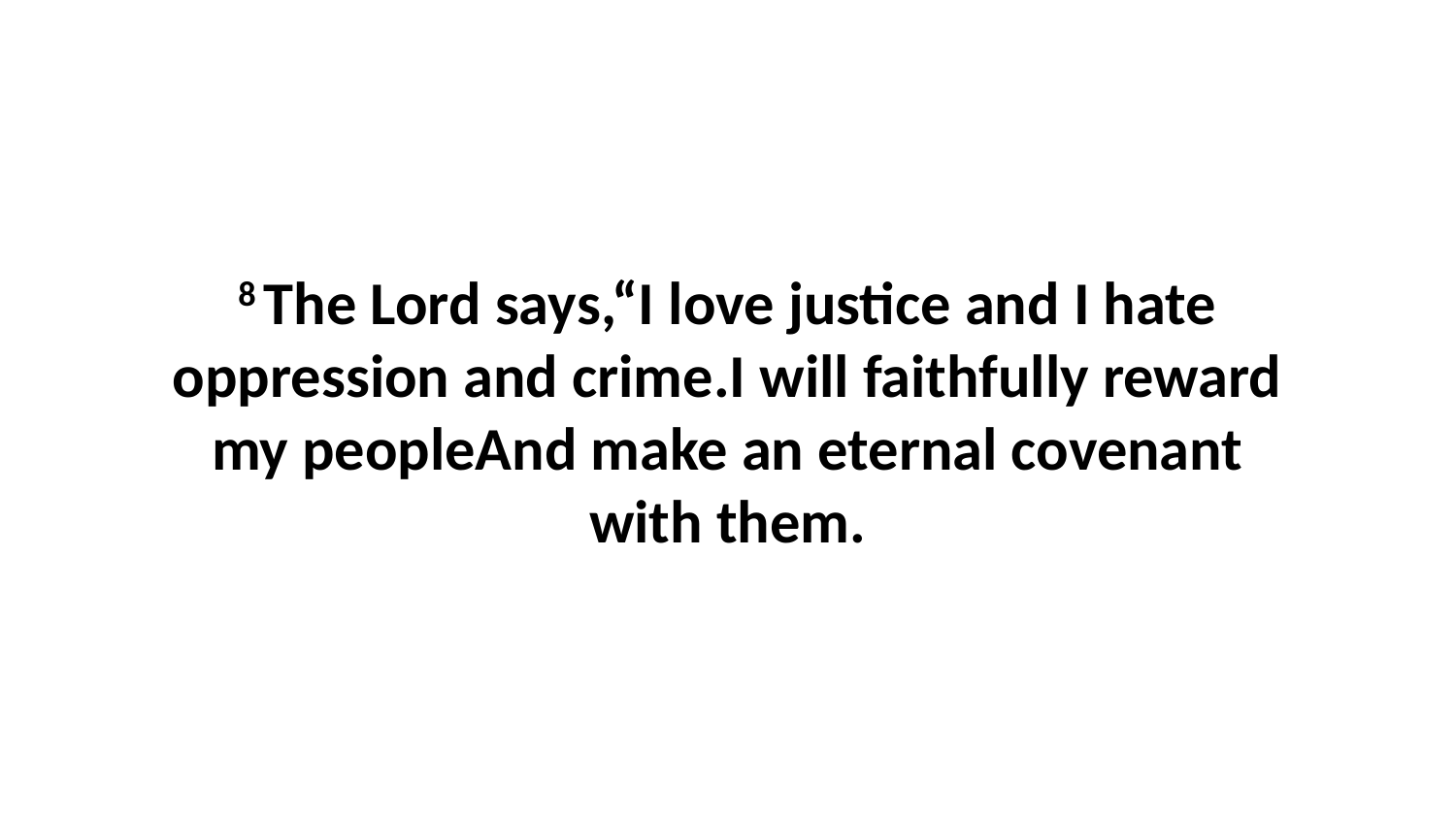

8 The Lord says,“I love justice and I hate oppression and crime.I will faithfully reward my peopleAnd make an eternal covenant with them.